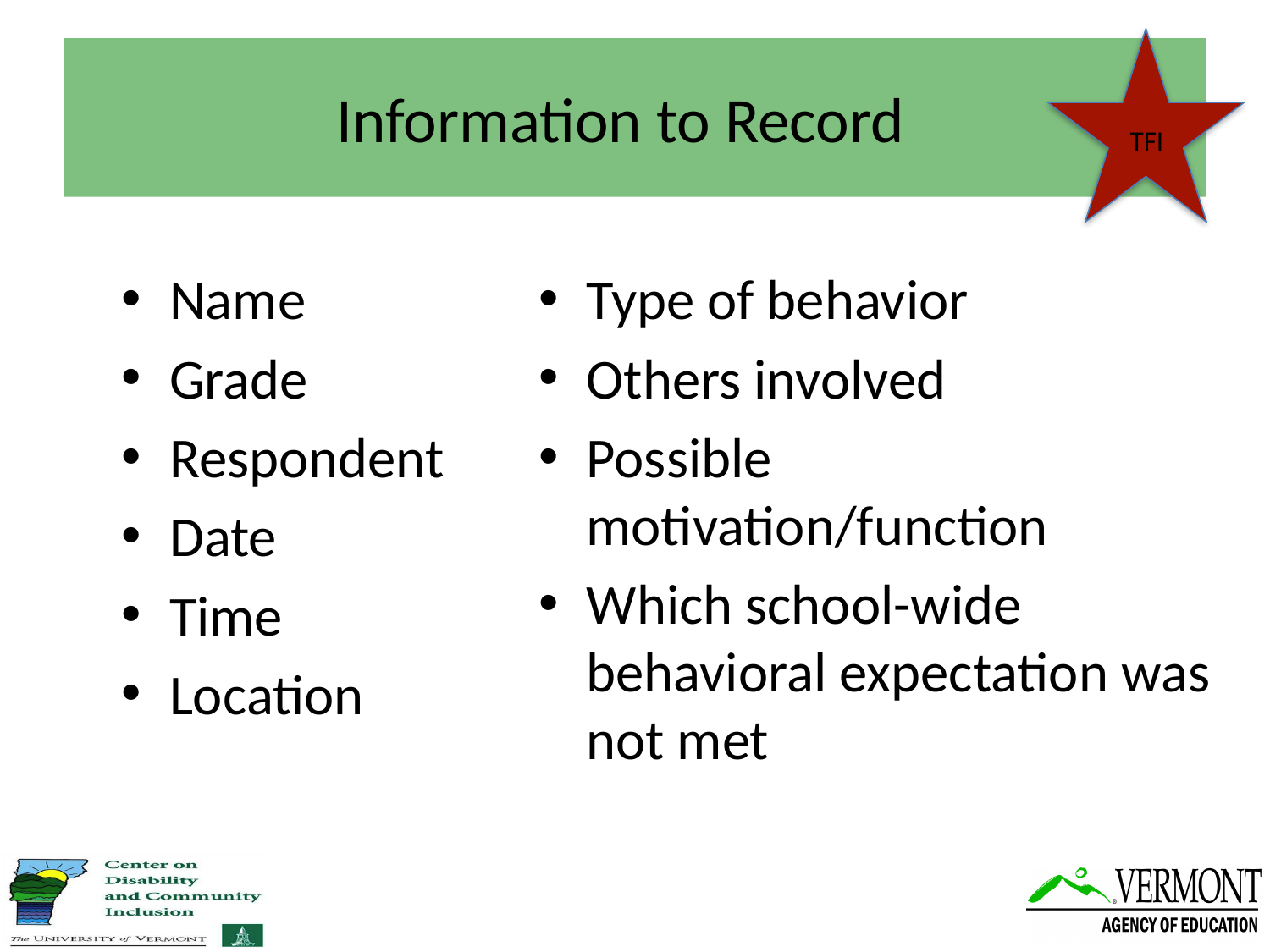

TFI
# Information to Record
Name
Grade
Respondent
Date
Time
Location
Type of behavior
Others involved
Possible motivation/function
Which school-wide behavioral expectation was not met